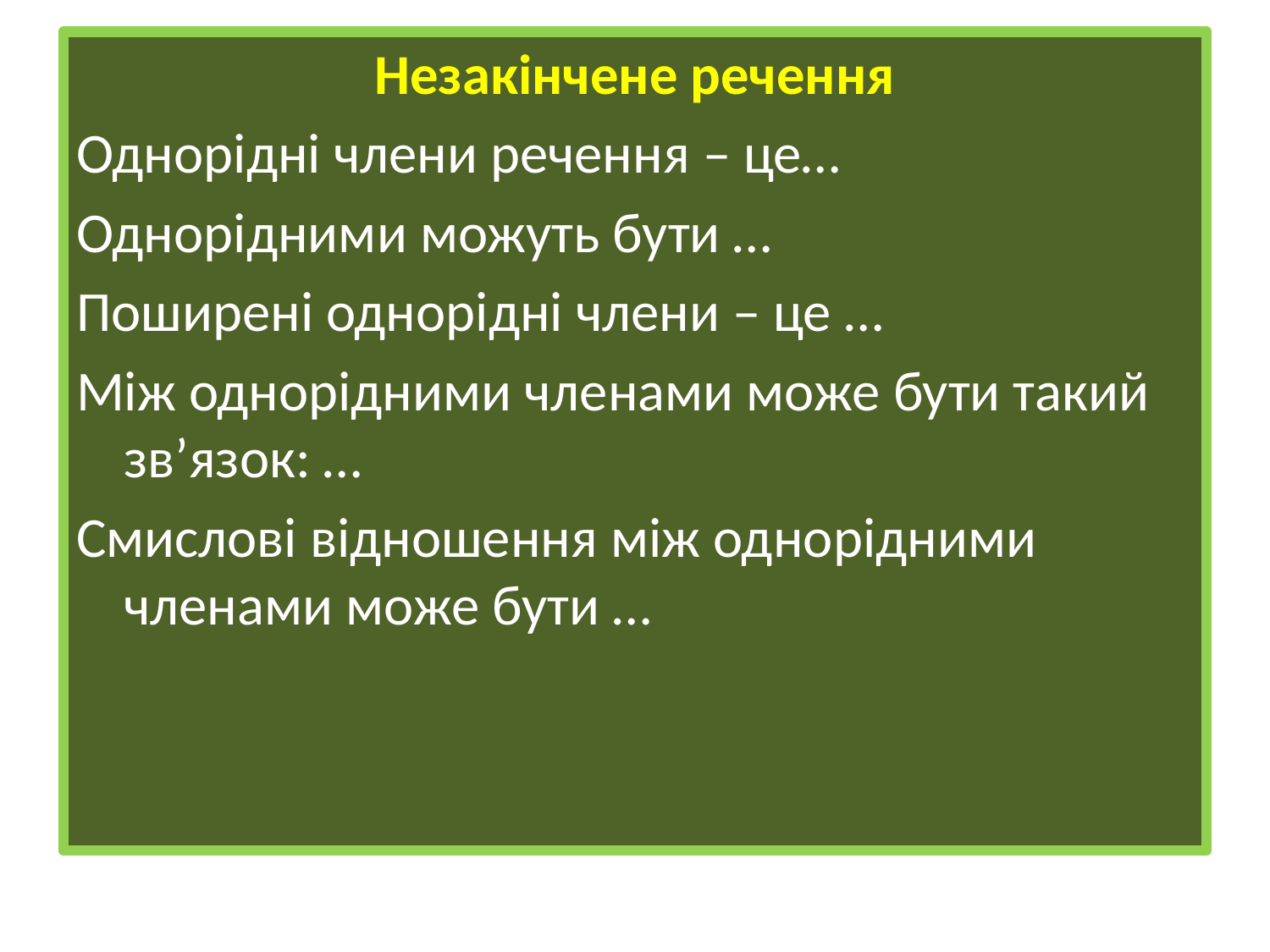

Незакінчене речення
Однорідні члени речення – це…
Однорідними можуть бути …
Поширені однорідні члени – це …
Між однорідними членами може бути такий зв’язок: …
Смислові відношення між однорідними членами може бути …
#